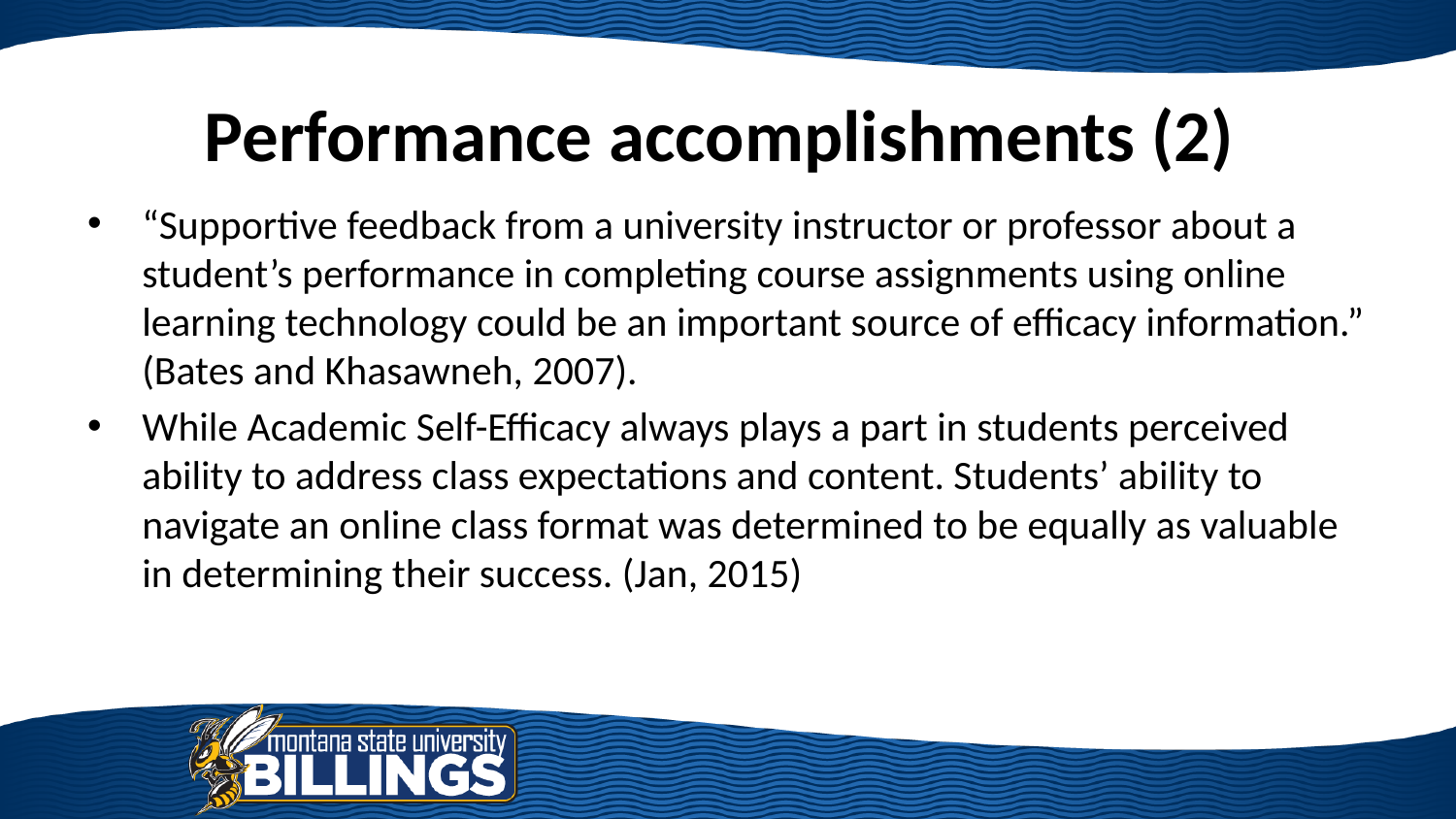

# Performance accomplishments (2)
“Supportive feedback from a university instructor or professor about a student’s performance in completing course assignments using online learning technology could be an important source of efficacy information.” (Bates and Khasawneh, 2007).
While Academic Self-Efficacy always plays a part in students perceived ability to address class expectations and content. Students’ ability to navigate an online class format was determined to be equally as valuable in determining their success. (Jan, 2015)